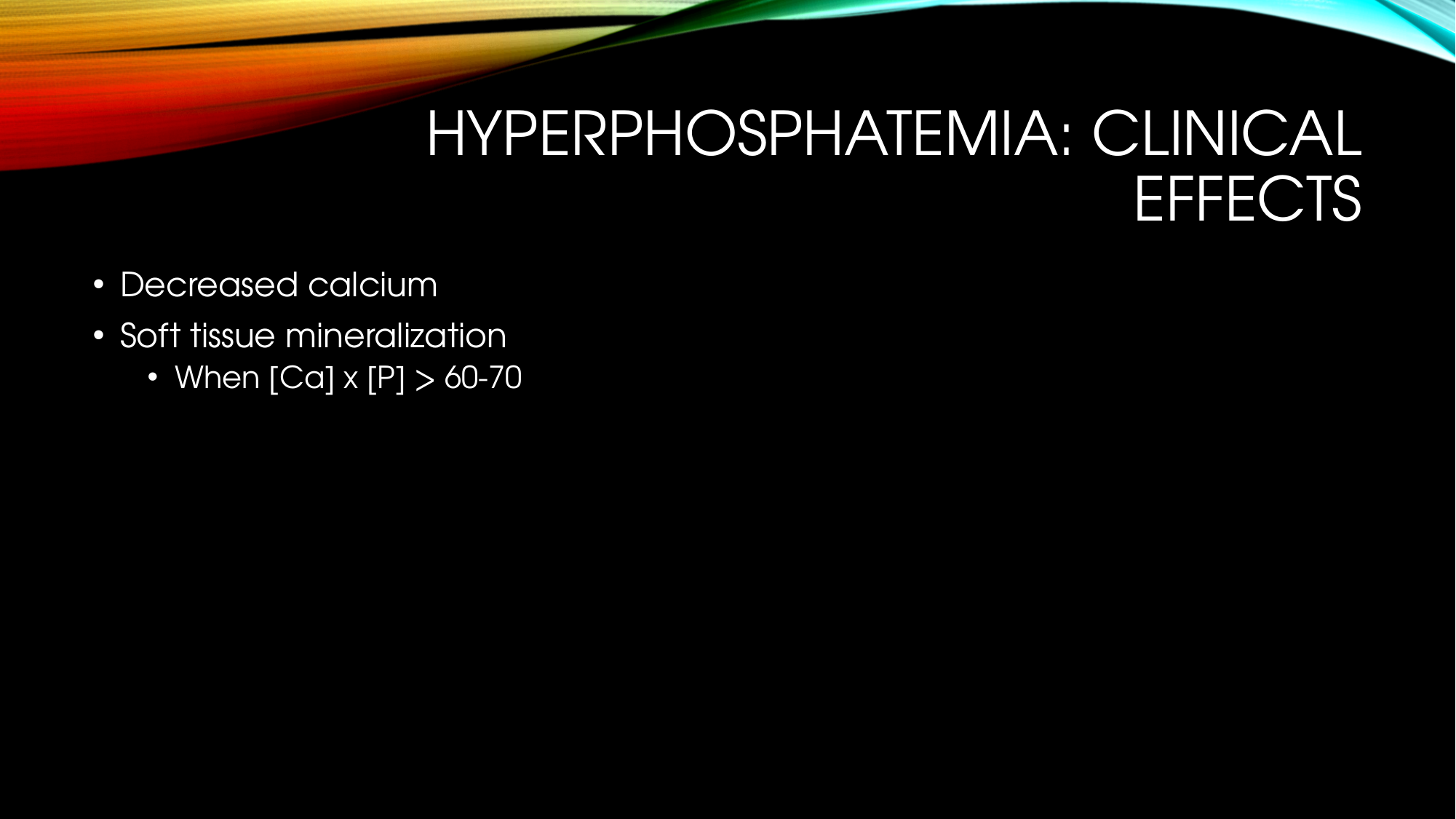

# Hyperphosphatemia: clinical effects
Decreased calcium
Soft tissue mineralization
When [Ca] x [P] > 60-70